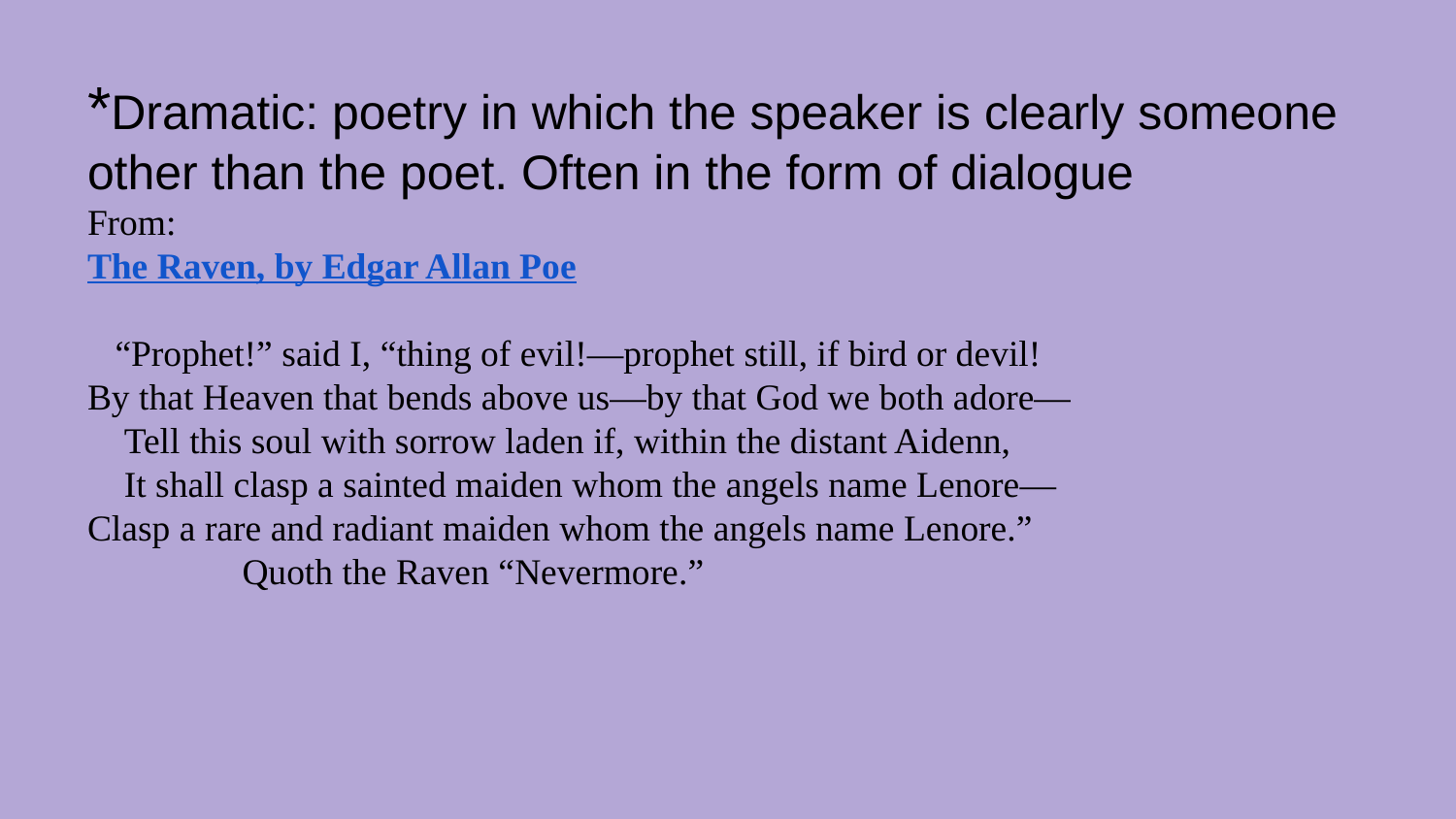

*Dramatic: poetry in which the speaker is clearly someone other than the poet. Often in the form of dialogue
From:
The Raven, by Edgar Allan Poe

   “Prophet!” said I, “thing of evil!—prophet still, if bird or devil!
By that Heaven that bends above us—by that God we both adore—
    Tell this soul with sorrow laden if, within the distant Aidenn,
    It shall clasp a sainted maiden whom the angels name Lenore—
Clasp a rare and radiant maiden whom the angels name Lenore.”
   	 Quoth the Raven “Nevermore.”